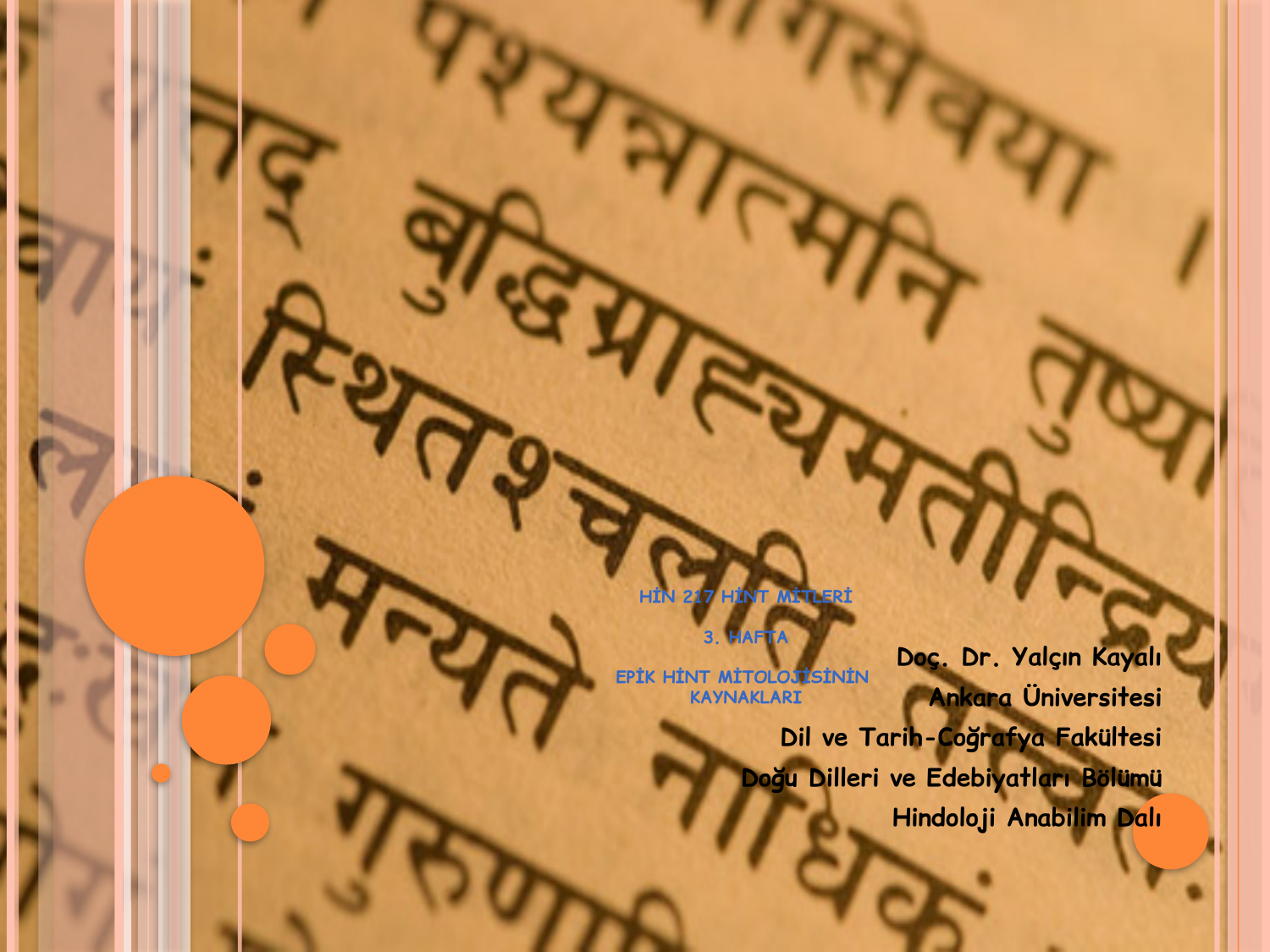

# HİN 217 HİNT MİTLERİ 3. hafta epik hint mitolojisinin kaynakları

Doç. Dr. Yalçın Kayalı
Ankara Üniversitesi
Dil ve Tarih-Coğrafya Fakültesi
Doğu Dilleri ve Edebiyatları Bölümü
Hindoloji Anabilim Dalı